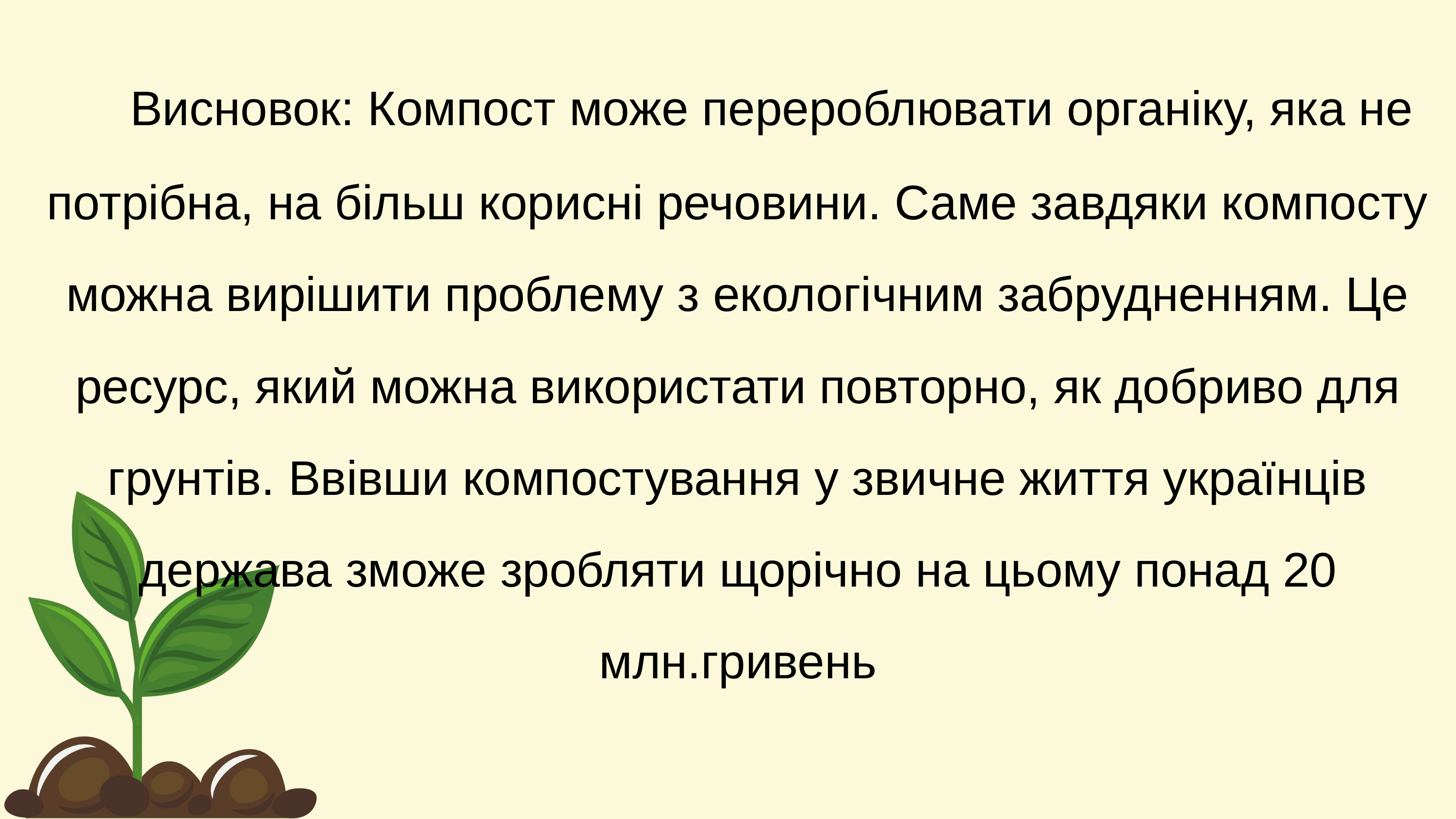

Висновок: Компост може перероблювати органіку, яка не потрібна, на більш корисні речовини. Саме завдяки компосту можна вирішити проблему з екологічним забрудненням. Це ресурс, який можна використати повторно, як добриво для грунтів. Ввівши компостування у звичне життя українців держава зможе зробляти щорічно на цьому понад 20 млн.гривень